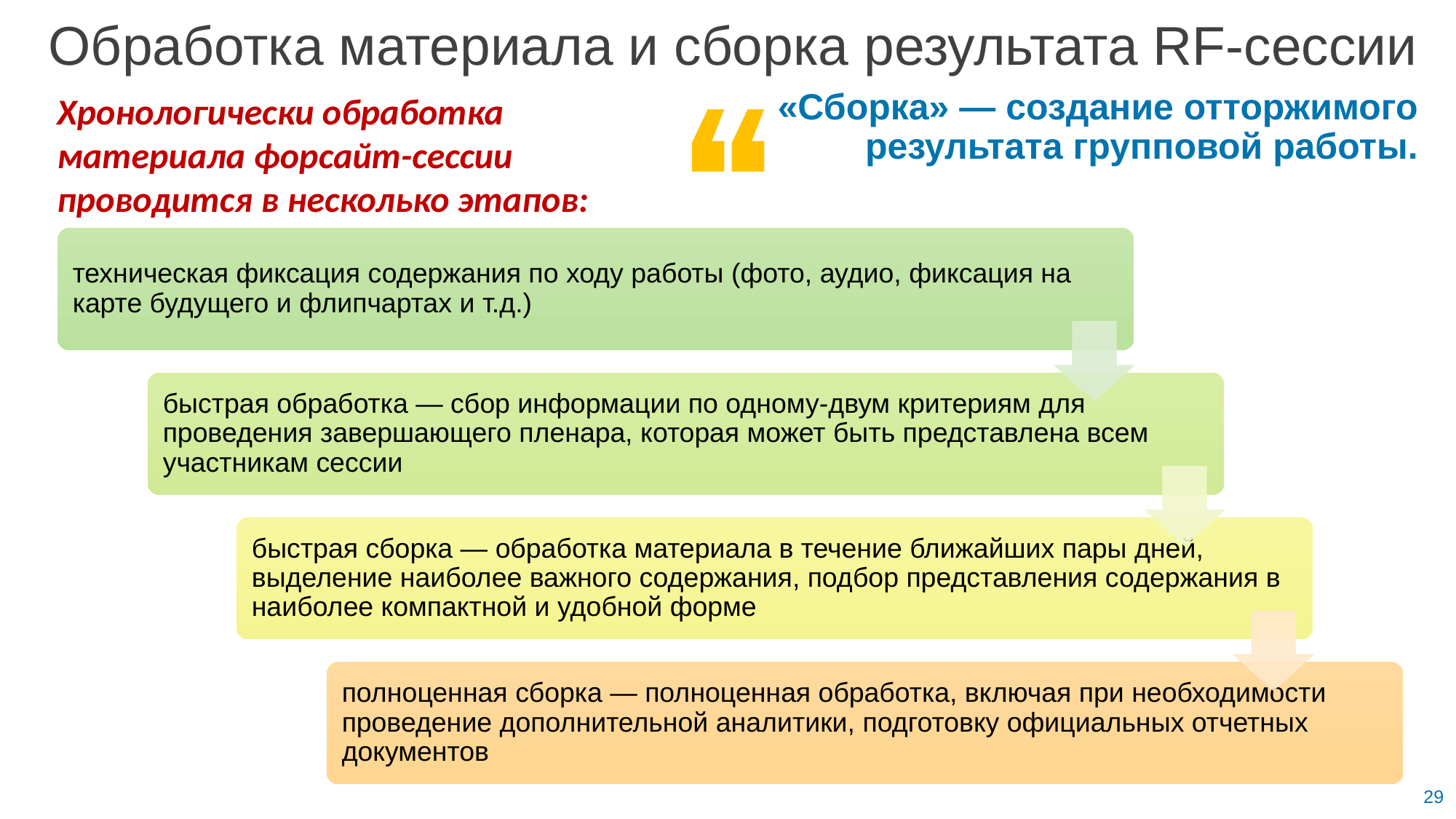

Обработка материала и сборка результата RF-сессии
Хронологически обработка материала форсайт-сессии проводится в несколько этапов:
«Сборка» — создание отторжимого результата групповой работы.
техническая фиксация содержания по ходу работы (фото, аудио, фиксация на карте будущего и флипчартах и т.д.)
быстрая обработка — сбор информации по одному-двум критериям для проведения завершающего пленара, которая может быть представлена всем участникам сессии
быстрая сборка — обработка материала в течение ближайших пары дней, выделение наиболее важного содержания, подбор представления содержания в наиболее компактной и удобной форме
полноценная сборка — полноценная обработка, включая при необходимости проведение дополнительной аналитики, подготовку официальных отчетных документов

29